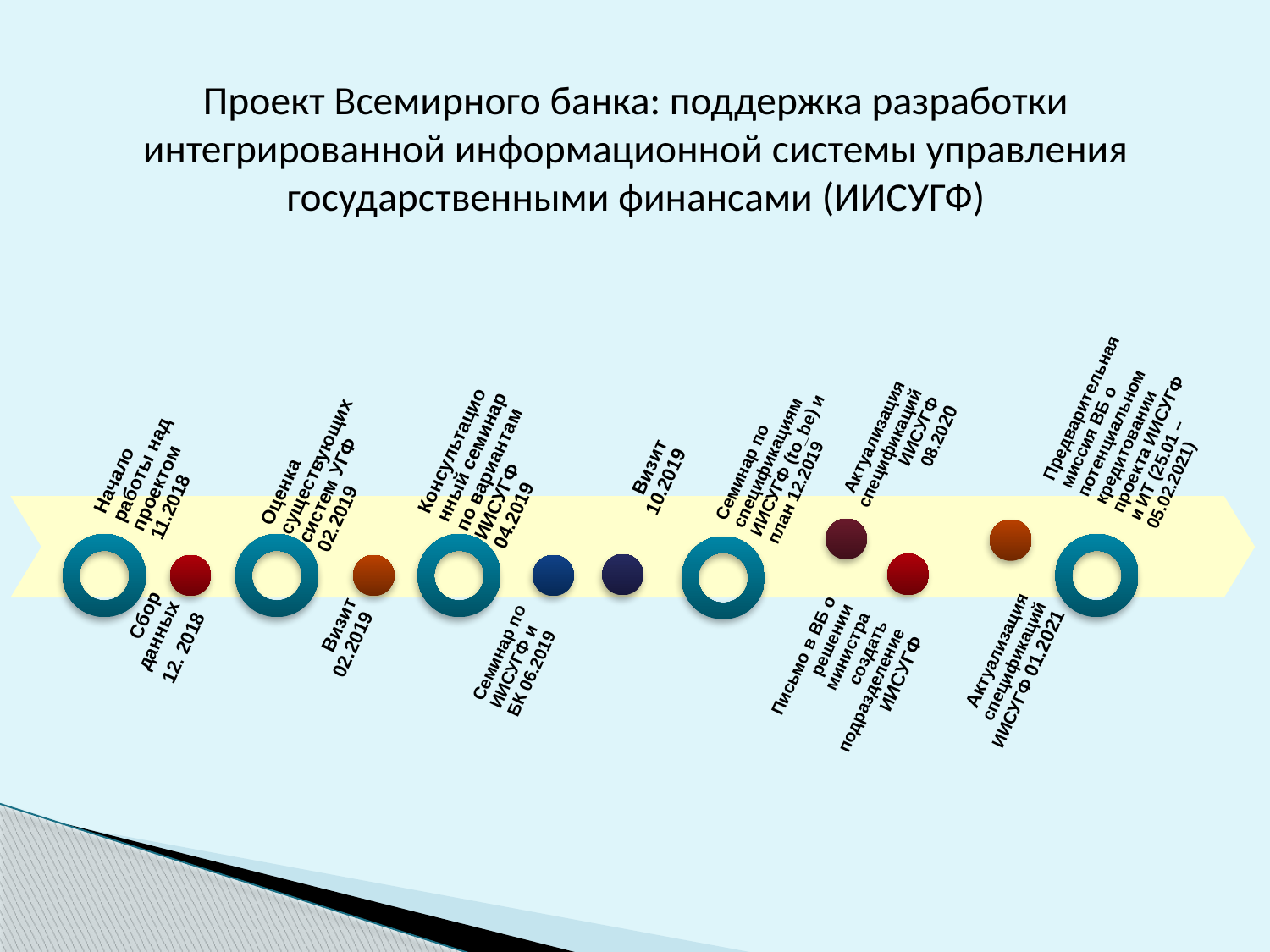

# Проект Всемирного банка: поддержка разработки интегрированной информационной системы управления государственными финансами (ИИСУГФ)
Начало работы над проектом 11.2018
Сбор данных
12. 2018
Оценка существующих систем УГФ 02.2019
Визит 02.2019
Консультационный семинар по вариантам ИИСУГФ 04.2019
Семинар по ИИСУГФ и БК 06.2019
Визит 10.2019
Семинар по спецификациям ИИСУГФ (to_be) и план 12.2019
Актуализация спецификаций ИИСУГФ 08.2020
Письмо в ВБ о решении министра создать подразделение ИИСУГФ
Актуализация спецификаций ИИСУГФ 01.2021
Предварительная миссия ВБ о потенциальном кредитовании проекта ИИСУГФ  и ИТ (25.01 – 05.02.2021)